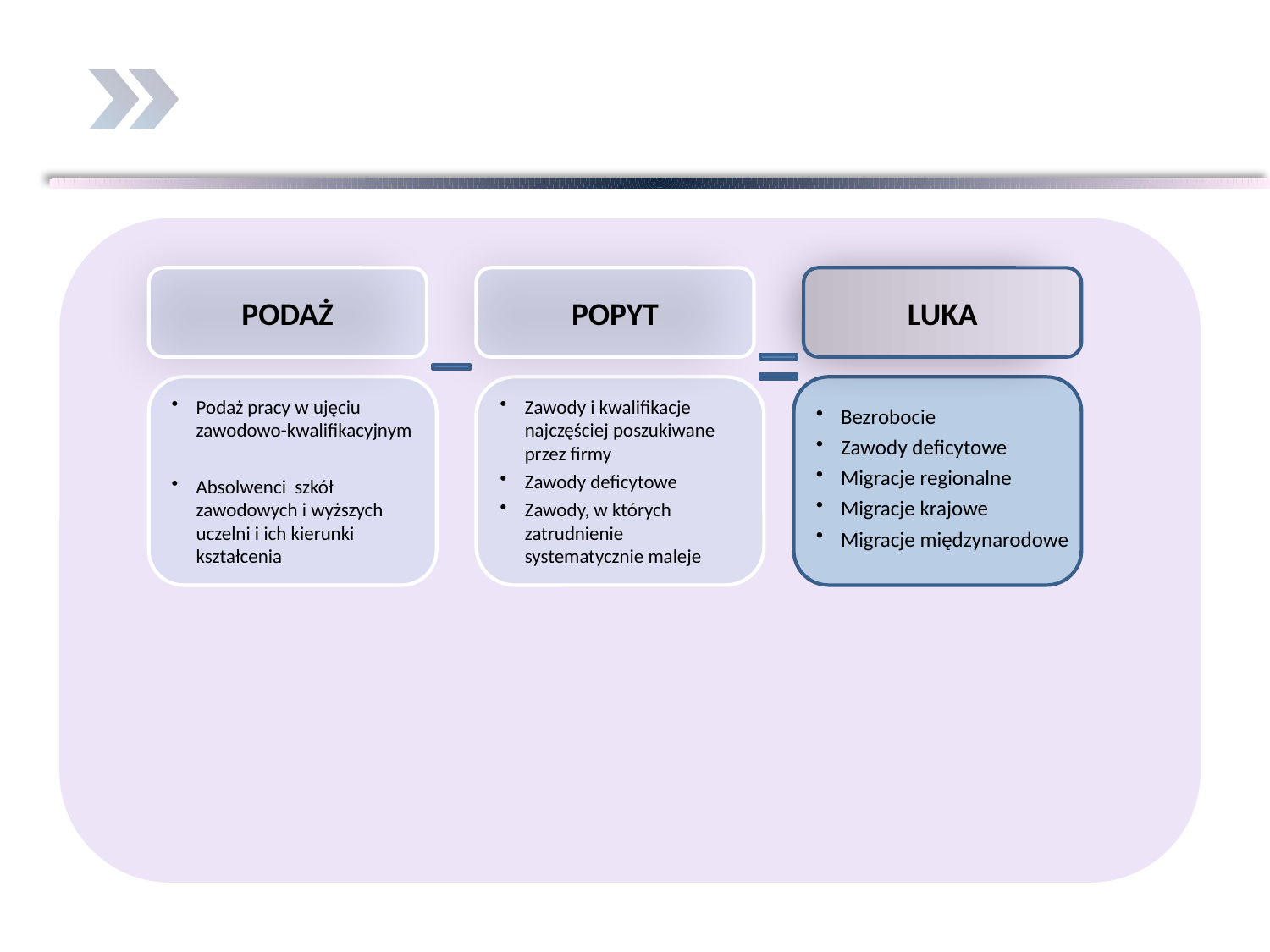

PODAŻ
POPYT
LUKA

Podaż pracy w ujęciu zawodowo-kwalifikacyjnym

Absolwenci  szkół zawodowych i wyższych uczelni i ich kierunki kształcenia

Zawody i kwalifikacje najczęściej poszukiwane przez firmy
Zawody deficytowe
Zawody, w których zatrudnienie systematycznie maleje

Bezrobocie
Zawody deficytowe
Migracje regionalne
Migracje krajowe
Migracje międzynarodowe